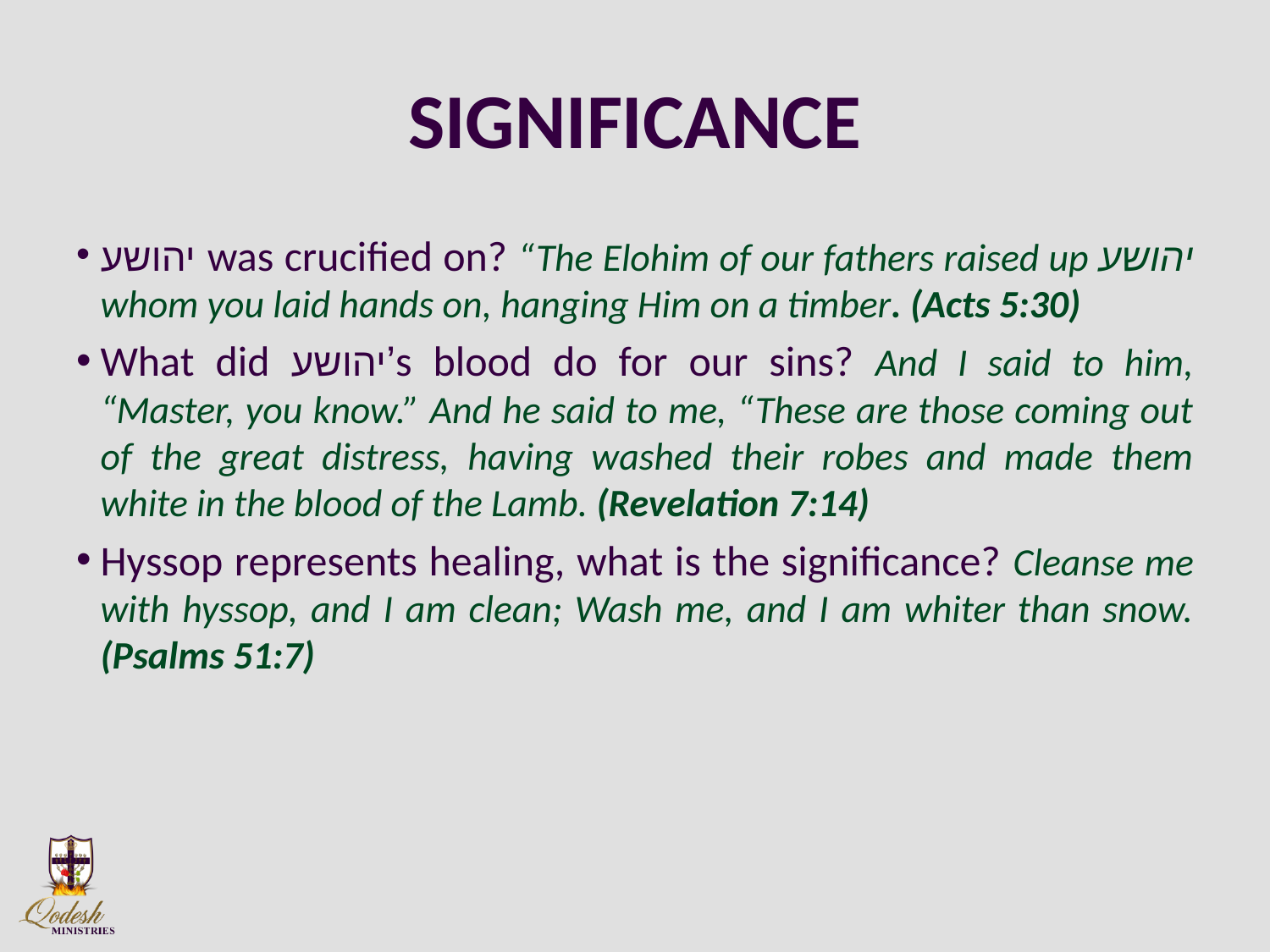

# SIGNIFICANCE
יהושע was crucified on? “The Elohim of our fathers raised up יהושע whom you laid hands on, hanging Him on a timber. (Acts 5:30)
What did יהושע’s blood do for our sins? And I said to him, “Master, you know.” And he said to me, “These are those coming out of the great distress, having washed their robes and made them white in the blood of the Lamb. (Revelation 7:14)
Hyssop represents healing, what is the significance? Cleanse me with hyssop, and I am clean; Wash me, and I am whiter than snow. (Psalms 51:7)